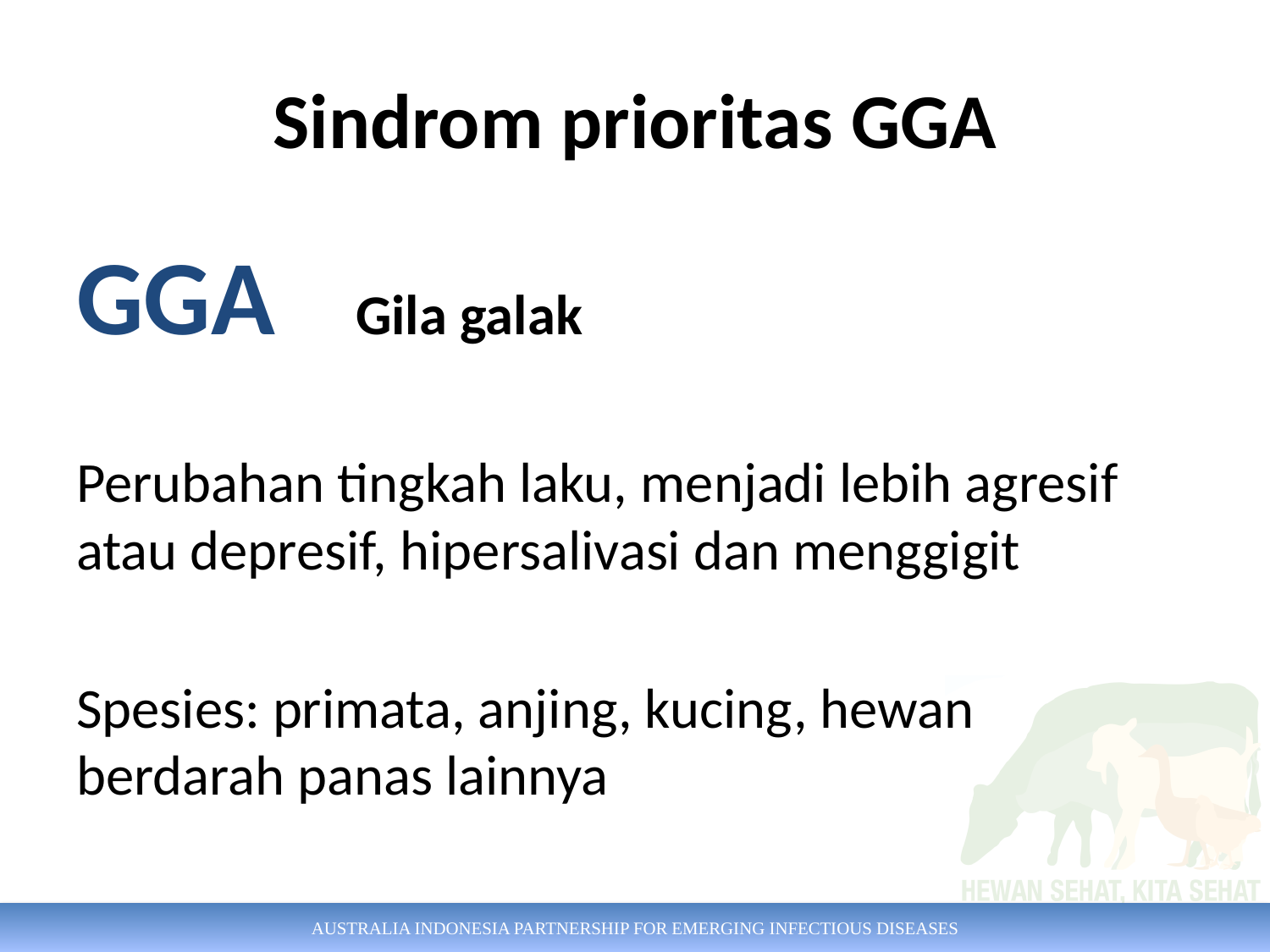

# Sindrom prioritas GGA
GGA	  Gila galak

Perubahan tingkah laku, menjadi lebih agresif atau depresif, hipersalivasi dan menggigit

Spesies: primata, anjing, kucing, hewan berdarah panas lainnya